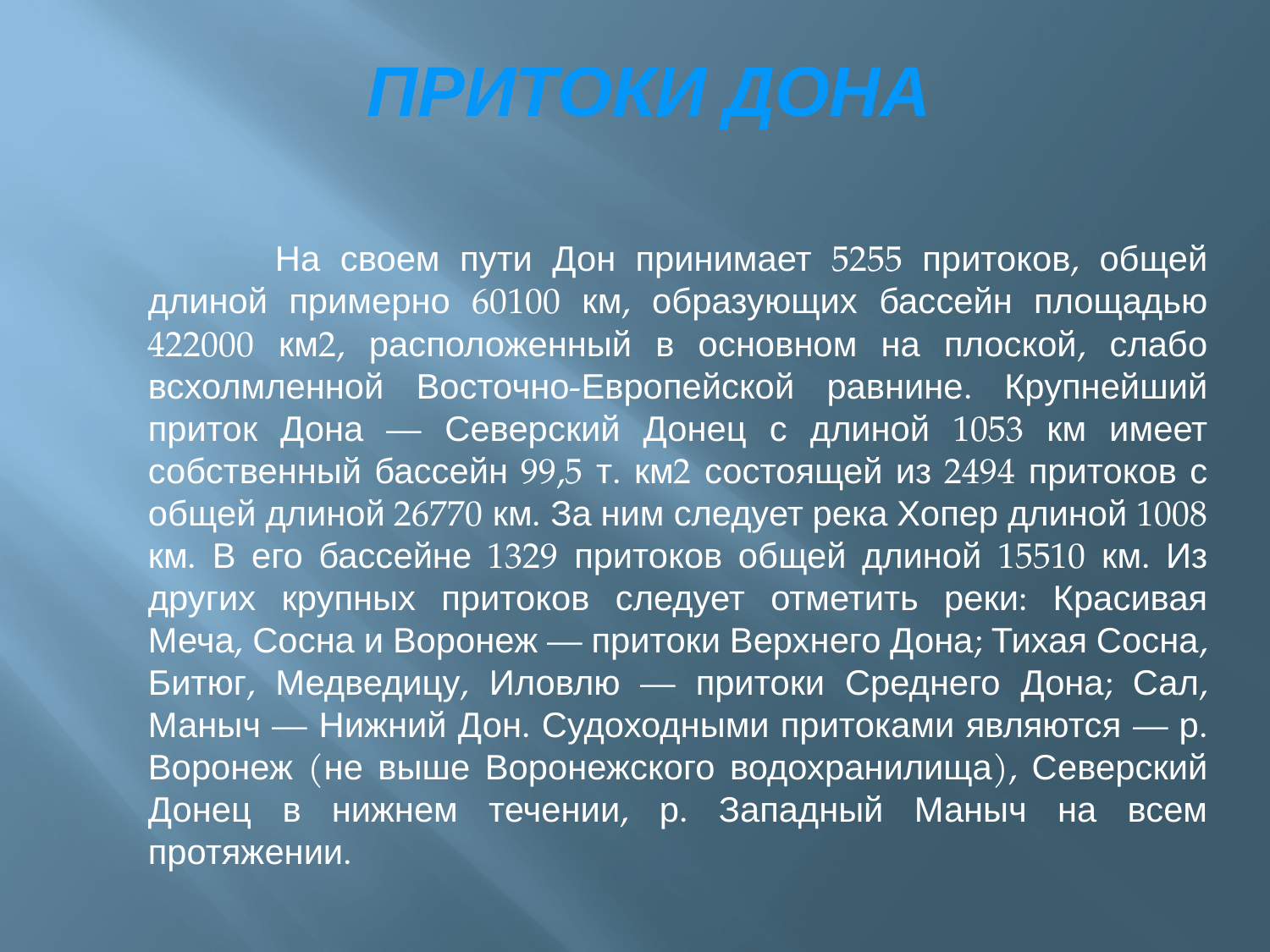

#
ПРИТОКИ ДОНА

		На своем пути Дон принимает 5255 притоков, общей длиной примерно 60100 км, образующих бассейн площадью 422000 км2, расположенный в основном на плоской, слабо всхолмленной Восточно-Европейской равнине. Крупнейший приток Дона — Северский Донец с длиной 1053 км имеет собственный бассейн 99,5 т. км2 состоящей из 2494 притоков с общей длиной 26770 км. За ним следует река Хопер длиной 1008 км. В его бассейне 1329 притоков общей длиной 15510 км. Из других крупных притоков следует отметить реки: Красивая Меча, Сосна и Воронеж — притоки Верхнего Дона; Тихая Сосна, Битюг, Медведицу, Иловлю — притоки Среднего Дона; Сал, Маныч — Нижний Дон. Судоходными притоками являются — р. Воронеж (не выше Воронежского водохранилища), Северский Донец в нижнем течении, р. Западный Маныч на всем протяжении.